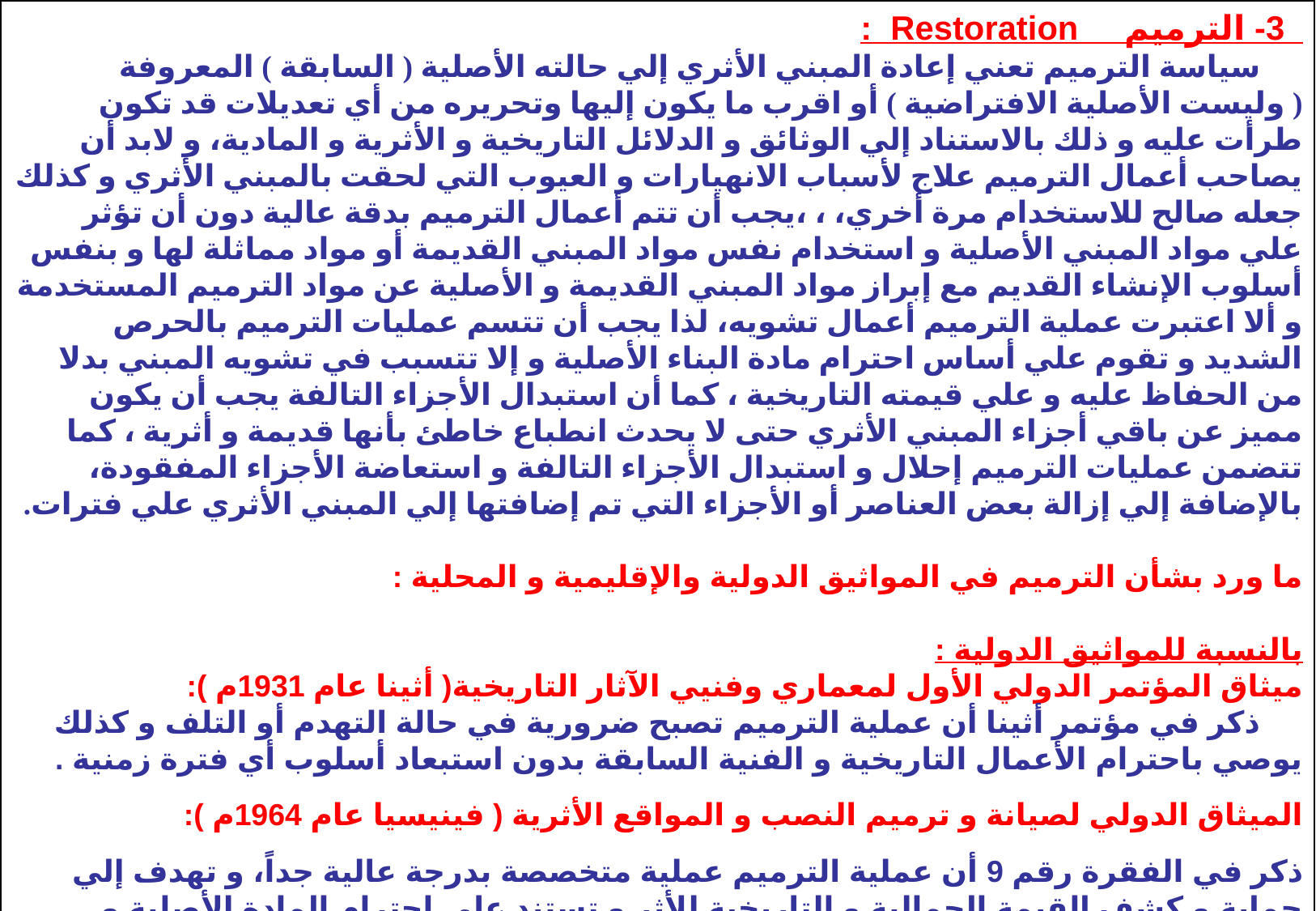

3- الترميم     Restoration  :
     سياسة الترميم تعني إعادة المبني الأثري إلي حالته الأصلية ( السابقة ) المعروفة ( وليست الأصلية الافتراضية ) أو اقرب ما يكون إليها وتحريره من أي تعديلات قد تكون طرأت عليه و ذلك بالاستناد إلي الوثائق و الدلائل التاريخية و الأثرية و المادية، و لابد أن يصاحب أعمال الترميم علاج لأسباب الانهيارات و العيوب التي لحقت بالمبني الأثري و كذلك جعله صالح للاستخدام مرة أخري، ، ،يجب أن تتم أعمال الترميم بدقة عالية دون أن تؤثر علي مواد المبني الأصلية و استخدام نفس مواد المبني القديمة أو مواد مماثلة لها و بنفس أسلوب الإنشاء القديم مع إبراز مواد المبني القديمة و الأصلية عن مواد الترميم المستخدمة و ألا اعتبرت عملية الترميم أعمال تشويه، لذا يجب أن تتسم عمليات الترميم بالحرص الشديد و تقوم علي أساس احترام مادة البناء الأصلية و إلا تتسبب في تشويه المبني بدلا من الحفاظ عليه و علي قيمته التاريخية ، كما أن استبدال الأجزاء التالفة يجب أن يكون مميز عن باقي أجزاء المبني الأثري حتى لا يحدث انطباع خاطئ بأنها قديمة و أثرية ، كما تتضمن عمليات الترميم إحلال و استبدال الأجزاء التالفة و استعاضة الأجزاء المفقودة، بالإضافة إلي إزالة بعض العناصر أو الأجزاء التي تم إضافتها إلي المبني الأثري علي فترات.
ما ورد بشأن الترميم في المواثيق الدولية والإقليمية و المحلية :

بالنسبة للمواثيق الدولية :
ميثاق المؤتمر الدولي الأول لمعماري وفنيي الآثار التاريخية( أثينا عام 1931م ):
     ذكر في مؤتمر أثينا أن عملية الترميم تصبح ضرورية في حالة التهدم أو التلف و كذلك يوصي باحترام الأعمال التاريخية و الفنية السابقة بدون استبعاد أسلوب أي فترة زمنية .

الميثاق الدولي لصيانة و ترميم النصب و المواقع الأثرية ( فينيسيا عام 1964م ):

ذكر في الفقرة رقم 9 أن عملية الترميم عملية متخصصة بدرجة عالية جداً، و تهدف إلي حماية و كشف القيمة الجمالية و التاريخية للأثر و تستند علي احترام المادة الأصلية و الوثائق الحقيقة ، و إنها يجب أن تتوقف في اللحظة التي يبدأ فيها التخمين، و في هذه الحالة يجب أن يكون أي عمل إضافي لابد من القيام به متميزا عن التكوين المعماري و يجب أن يحمل طابعاً معاصراً و علي كل حال فإن الترميم يجب أن تسبقه و تتبعه دراسة أثارية و تاريخية للأثر